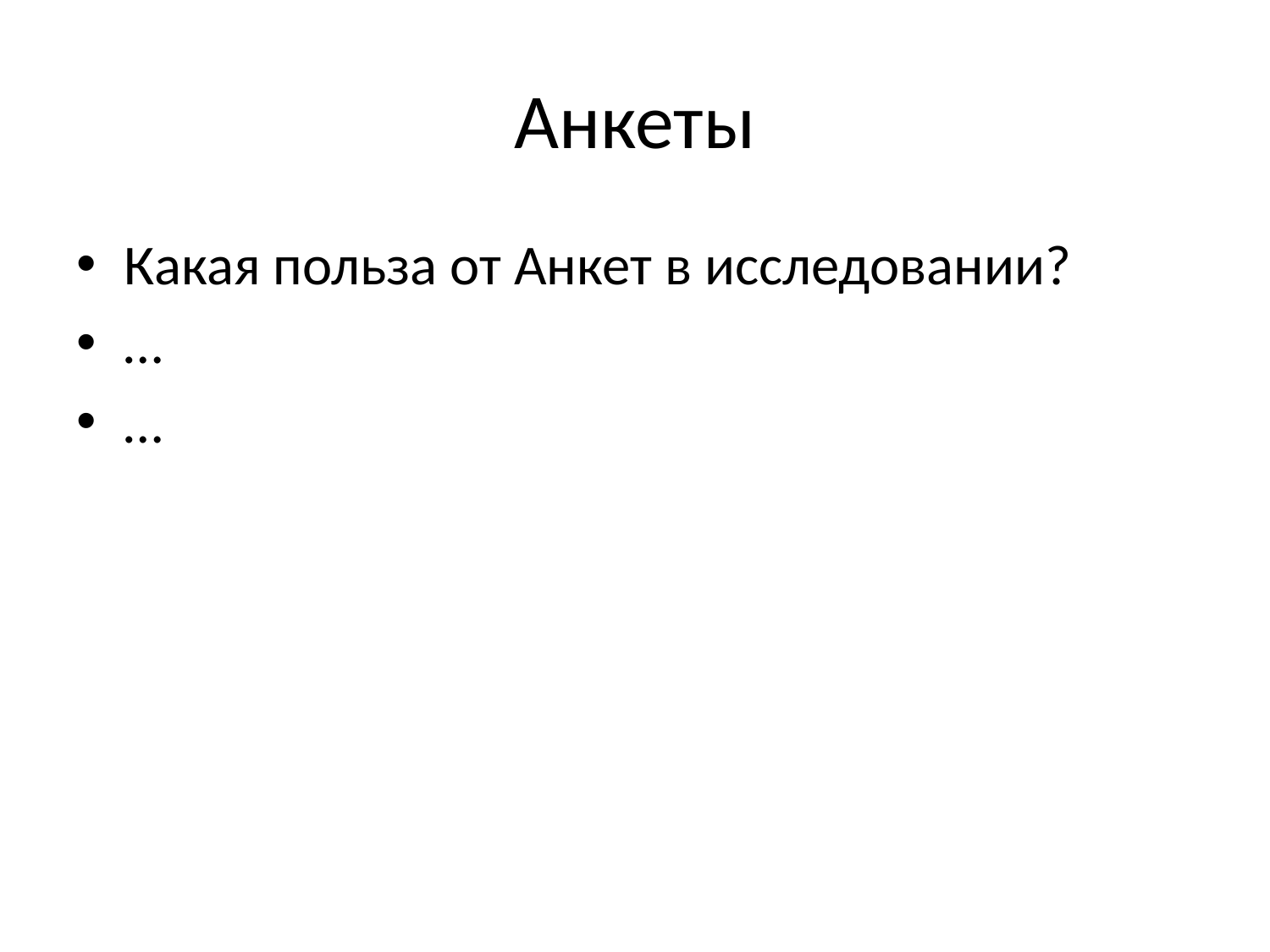

# Анкеты
Какая польза от Анкет в исследовании?
…
…